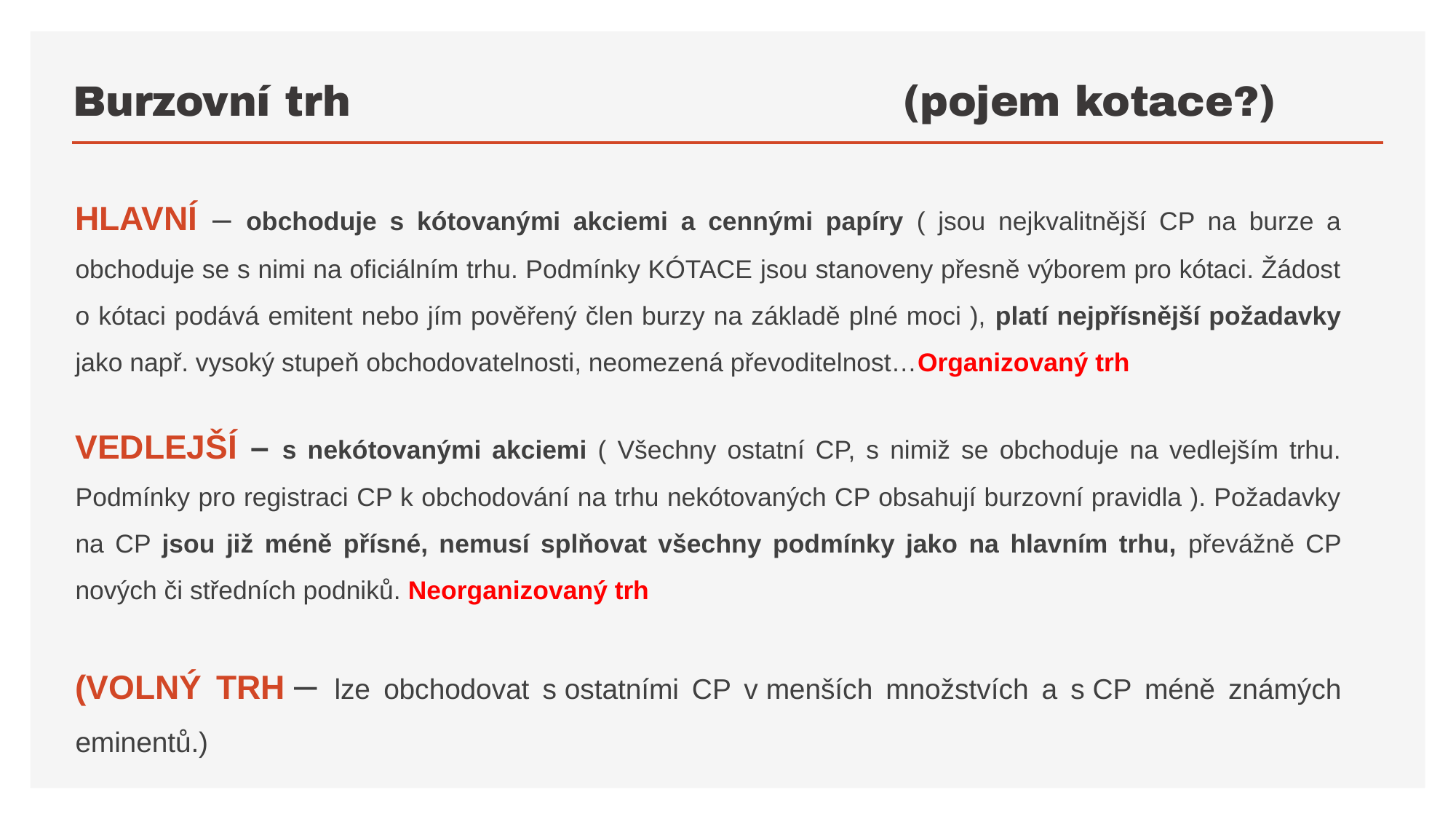

# Burzovní trh                                       (pojem kotace?)
HLAVNÍ – obchoduje s kótovanými akciemi a cennými papíry ( jsou nejkvalitnější CP na burze a obchoduje se s nimi na oficiálním trhu. Podmínky KÓTACE jsou stanoveny přesně výborem pro kótaci. Žádost o kótaci podává emitent nebo jím pověřený člen burzy na základě plné moci ), platí nejpřísnější požadavky jako např. vysoký stupeň obchodovatelnosti, neomezená převoditelnost…Organizovaný trh
VEDLEJŠÍ – s nekótovanými akciemi ( Všechny ostatní CP, s nimiž se obchoduje na vedlejším trhu. Podmínky pro registraci CP k obchodování na trhu nekótovaných CP obsahují burzovní pravidla ). Požadavky na CP jsou již méně přísné, nemusí splňovat všechny podmínky jako na hlavním trhu, převážně CP nových či středních podniků. Neorganizovaný trh
(VOLNÝ TRH – lze obchodovat s ostatními CP v menších množstvích a s CP méně známých eminentů.)